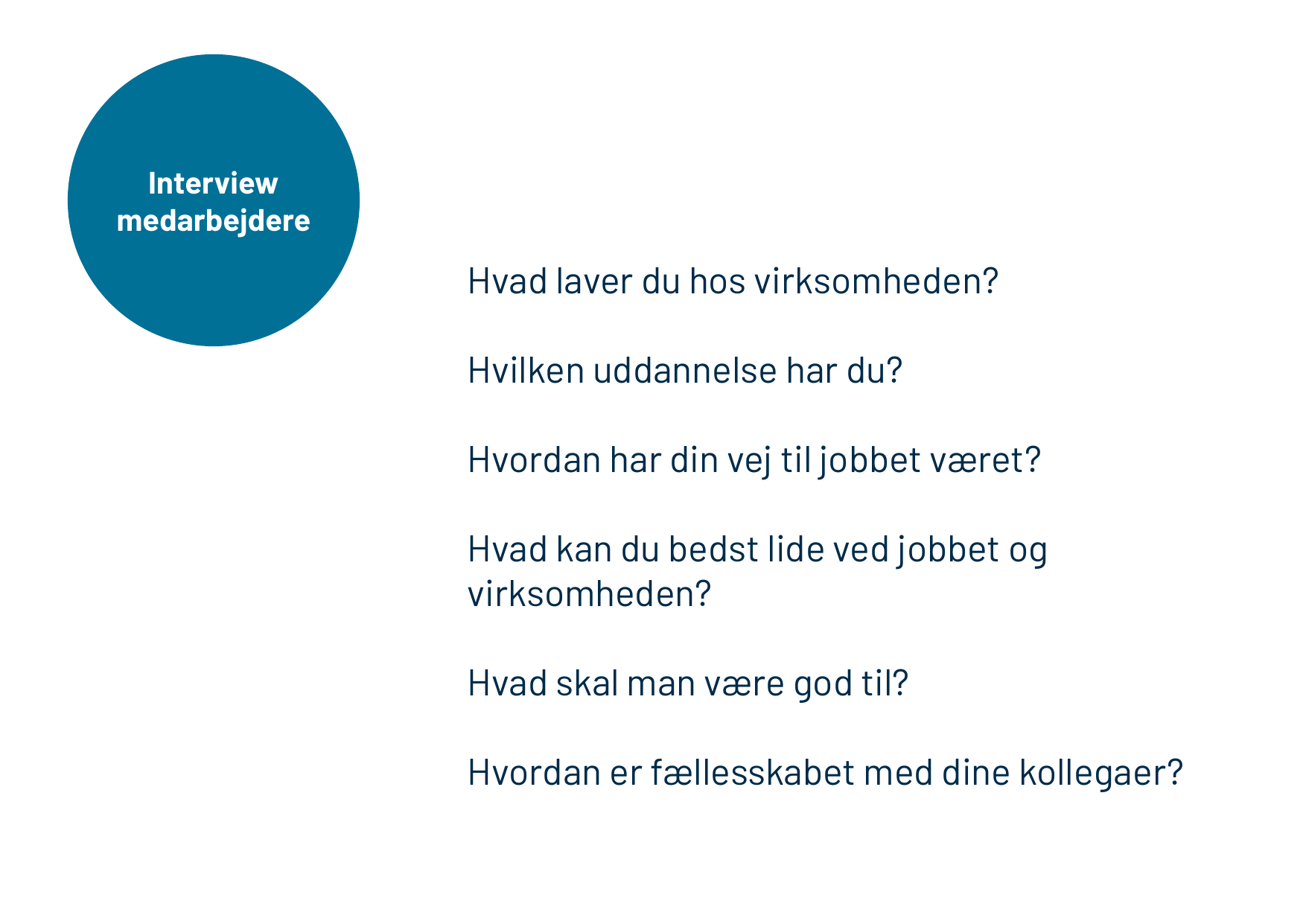

Interview medarbejdere
Hvad laver du hos virksomheden?

Hvilken uddannelse har du?

Hvordan har din vej til jobbet været?

Hvad kan du bedst lide ved jobbet og virksomheden?

Hvad skal man være god til?

Hvordan er fællesskabet med dine kollegaer?